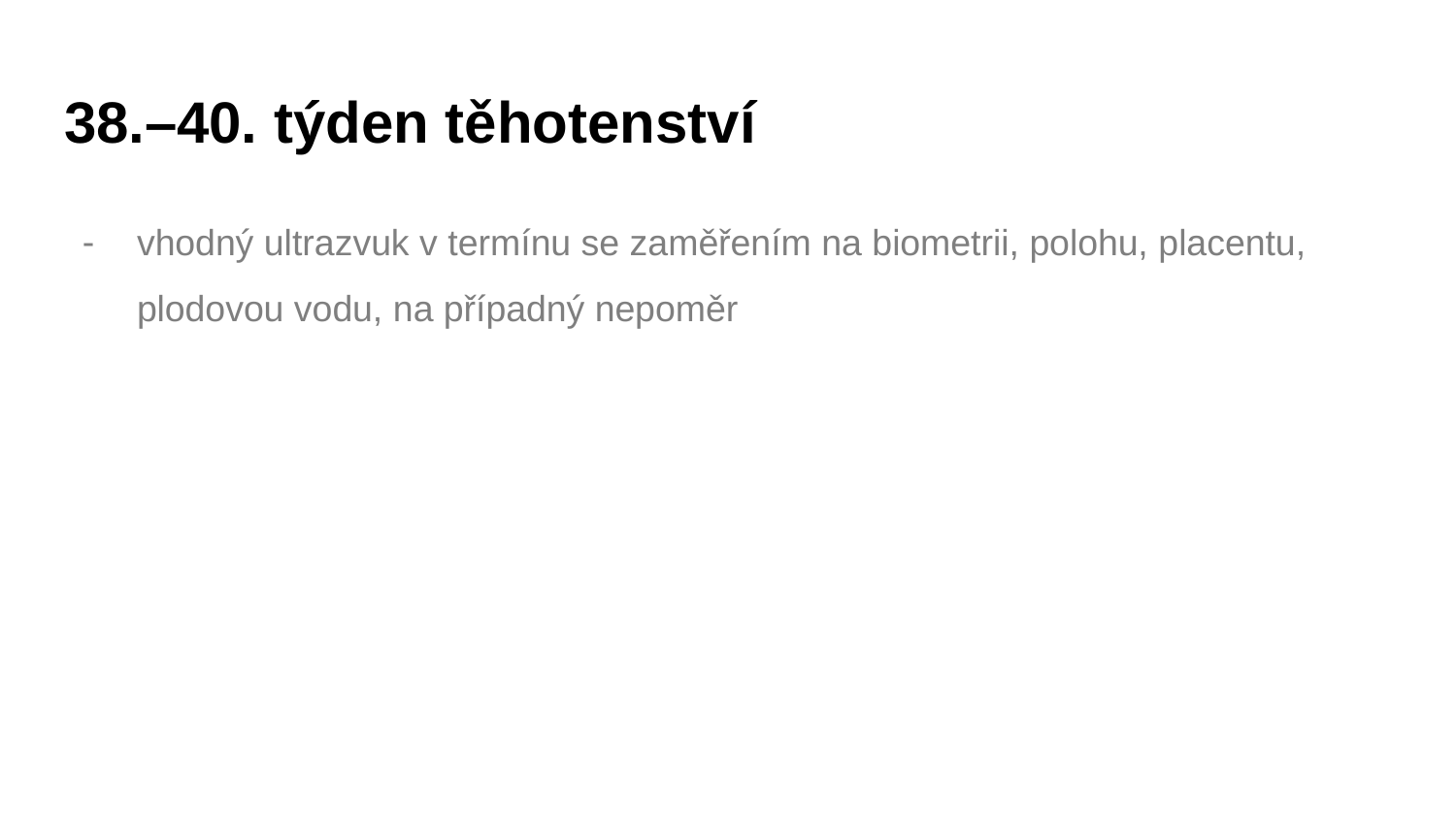

# 38.–40. týden těhotenství
vhodný ultrazvuk v termínu se zaměřením na biometrii, polohu, placentu, plodovou vodu, na případný nepoměr